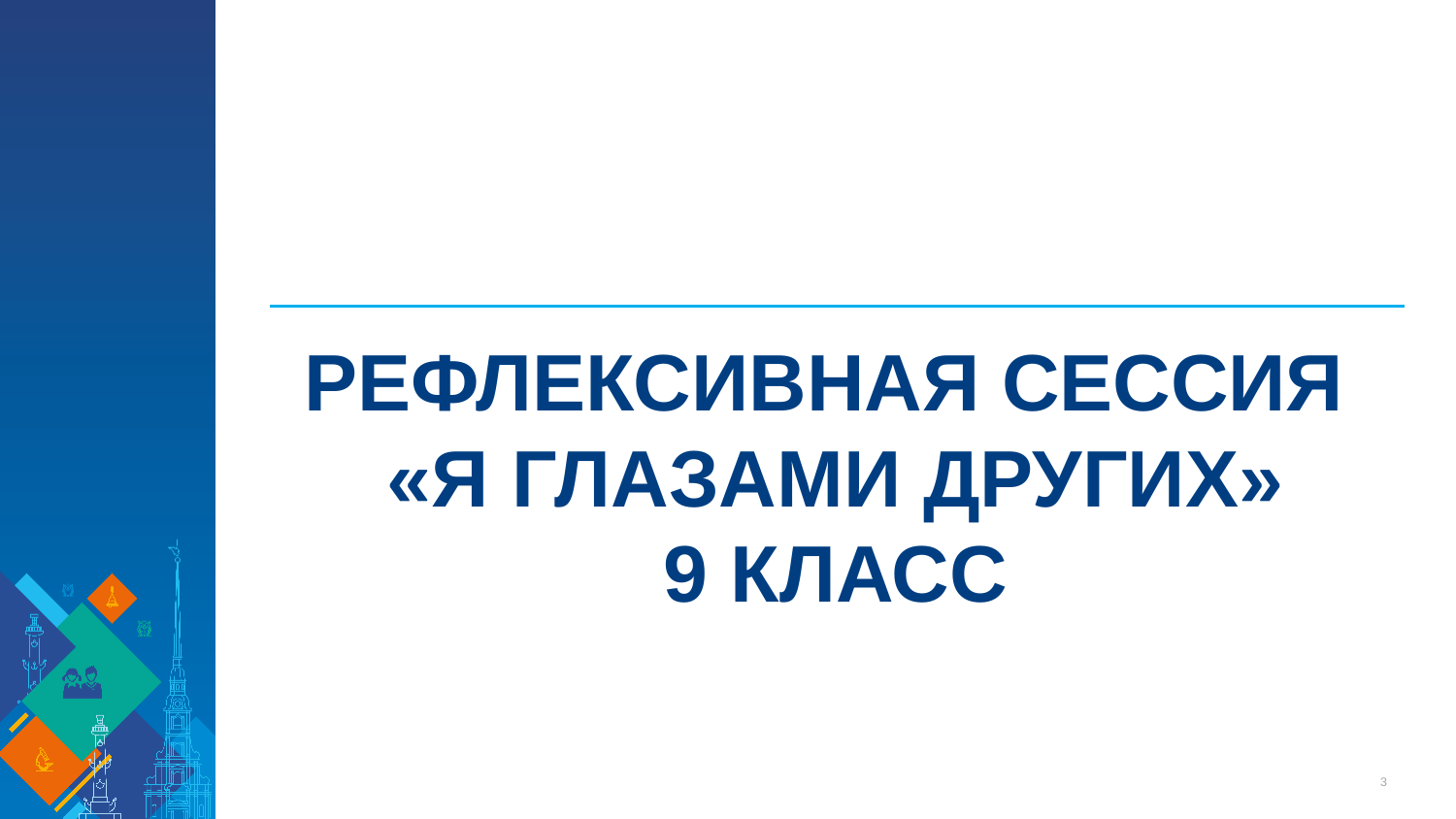

# Рефлексивная сессия «Я глазами других» 9 класс
3